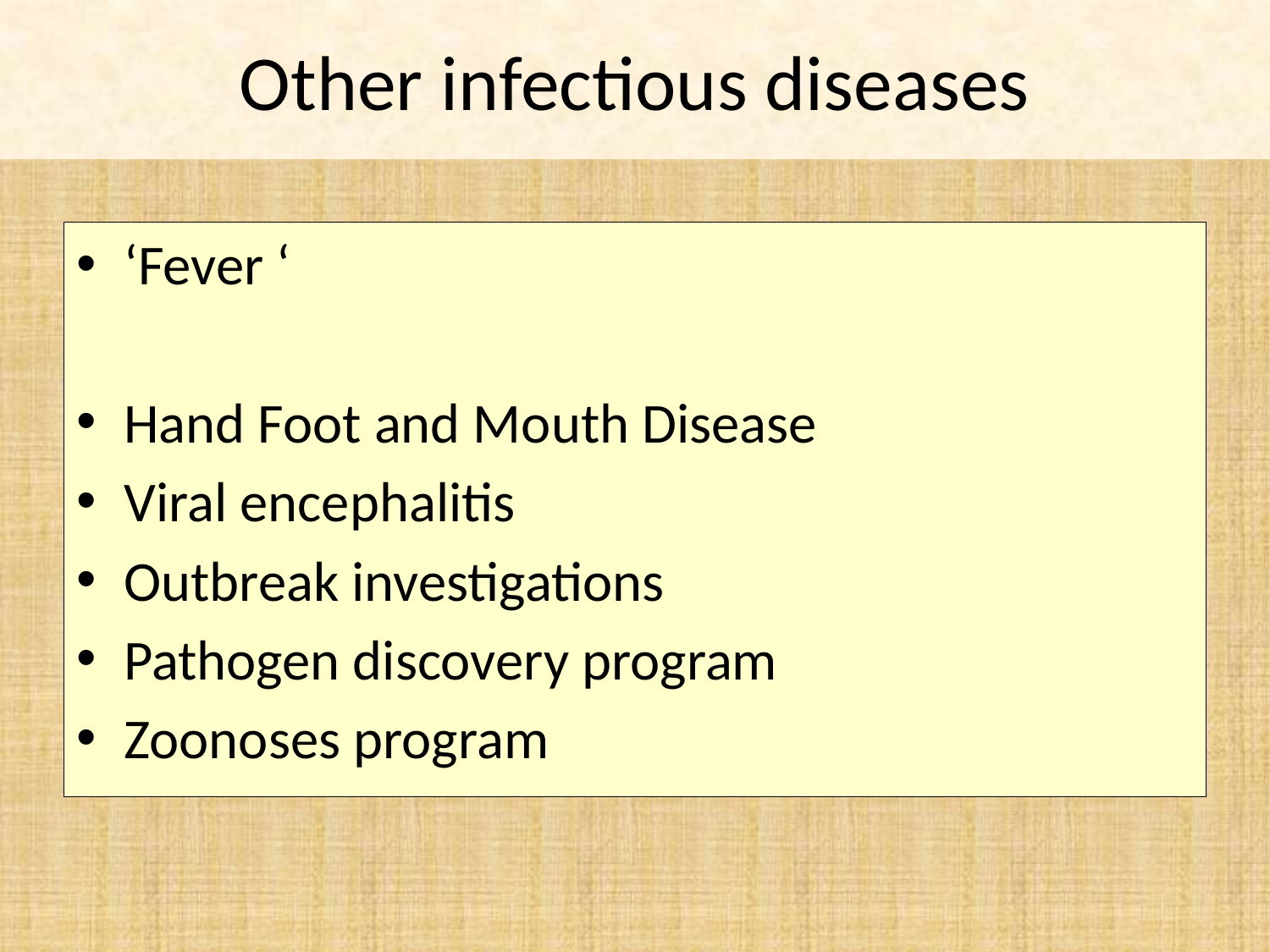

# Other infectious diseases
‘Fever ‘

Hand Foot and Mouth Disease
Viral encephalitis
Outbreak investigations
Pathogen discovery program
Zoonoses program